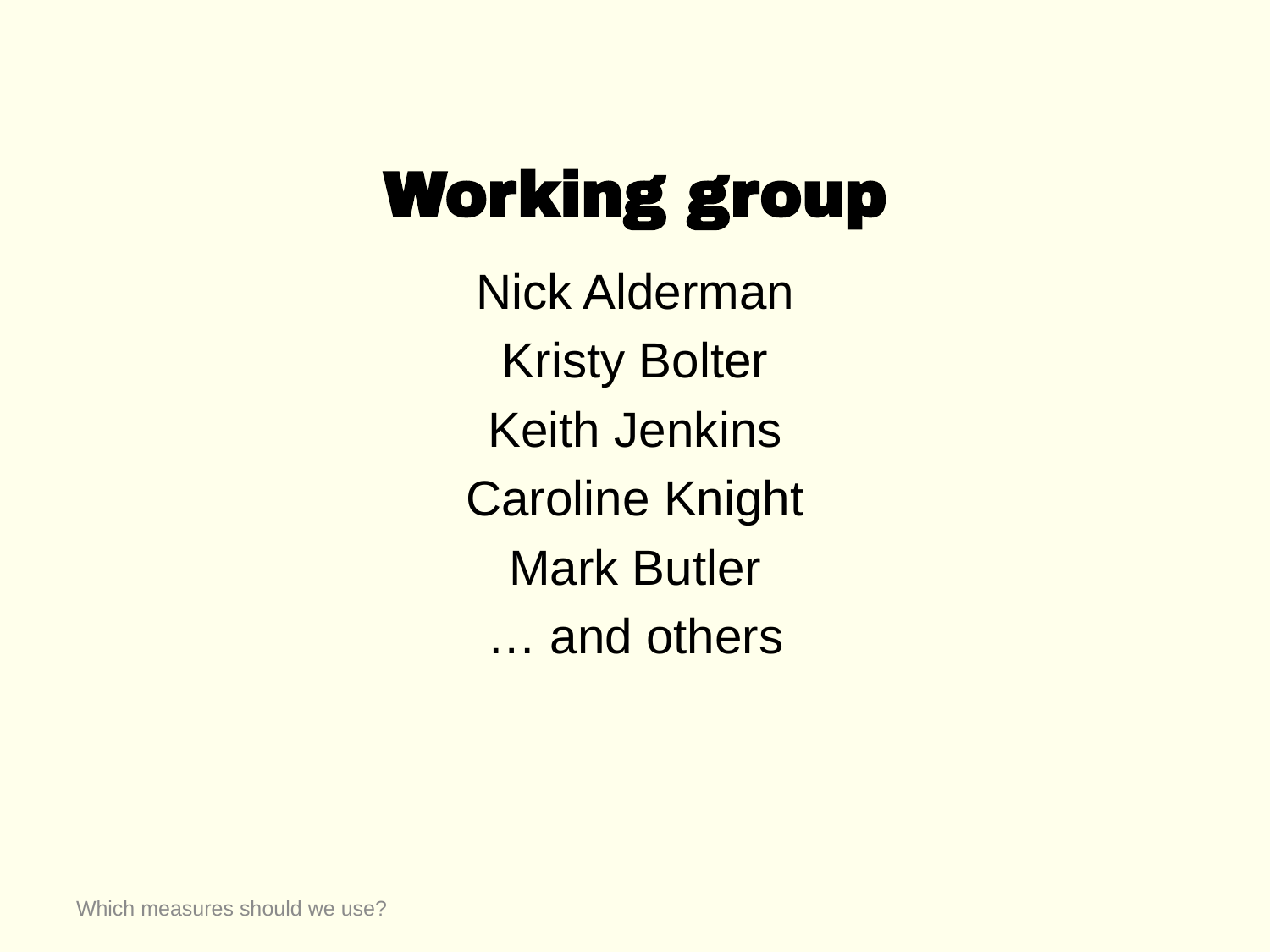

Working group
Nick Alderman
Kristy Bolter
Keith Jenkins
Caroline Knight
Mark Butler
… and others

Which measures should we use?